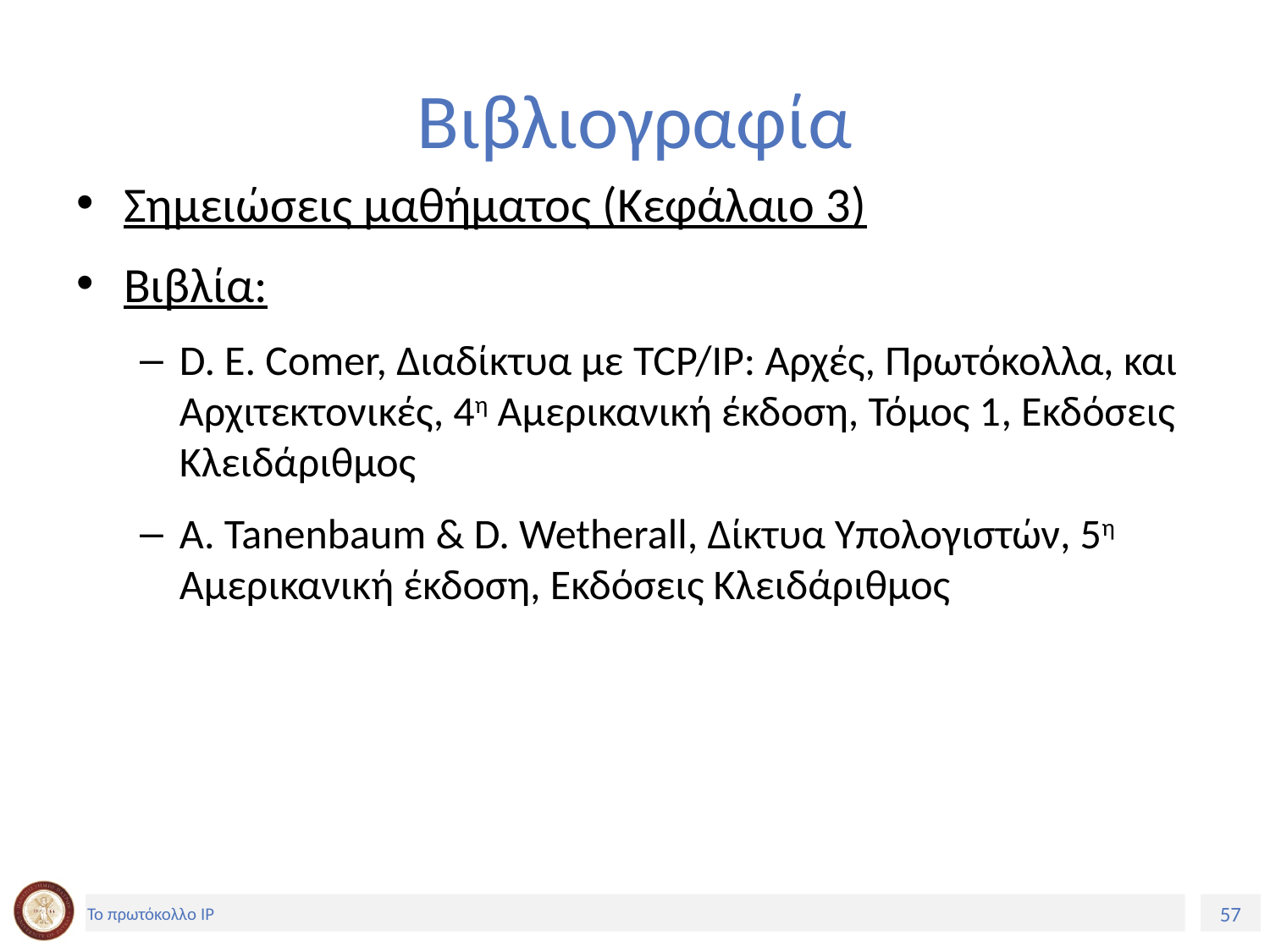

# Βιβλιογραφία
Σημειώσεις μαθήματος (Κεφάλαιο 3)
Βιβλία:
D. E. Comer, Διαδίκτυα με TCP/IP: Αρχές, Πρωτόκολλα, και Αρχιτεκτονικές, 4η Αμερικανική έκδοση, Τόμος 1, Εκδόσεις Κλειδάριθμος
A. Tanenbaum & D. Wetherall, Δίκτυα Υπολογιστών, 5η Αμερικανική έκδοση, Εκδόσεις Κλειδάριθμος